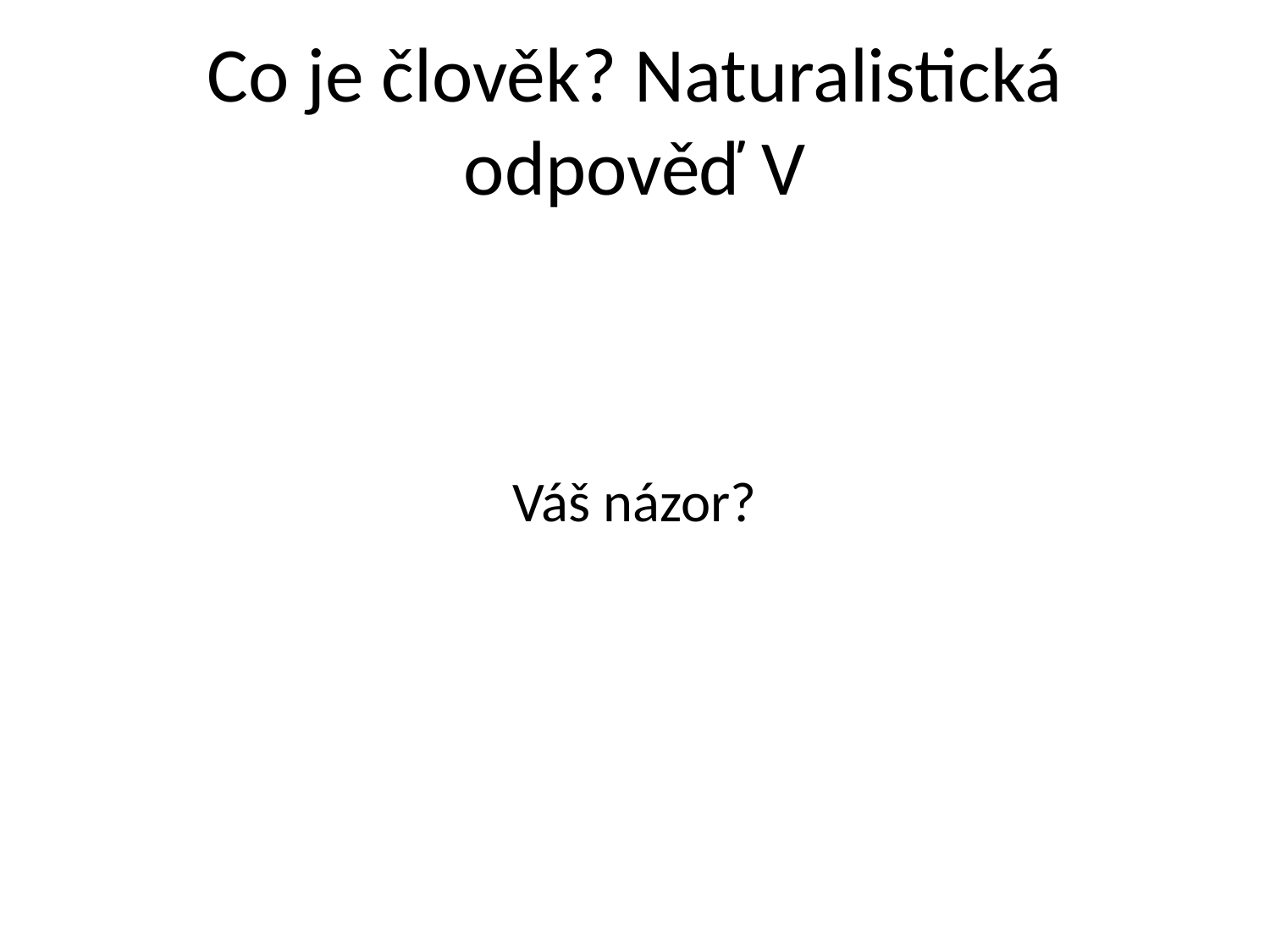

# Co je člověk? Naturalistická odpověď V

Váš názor?